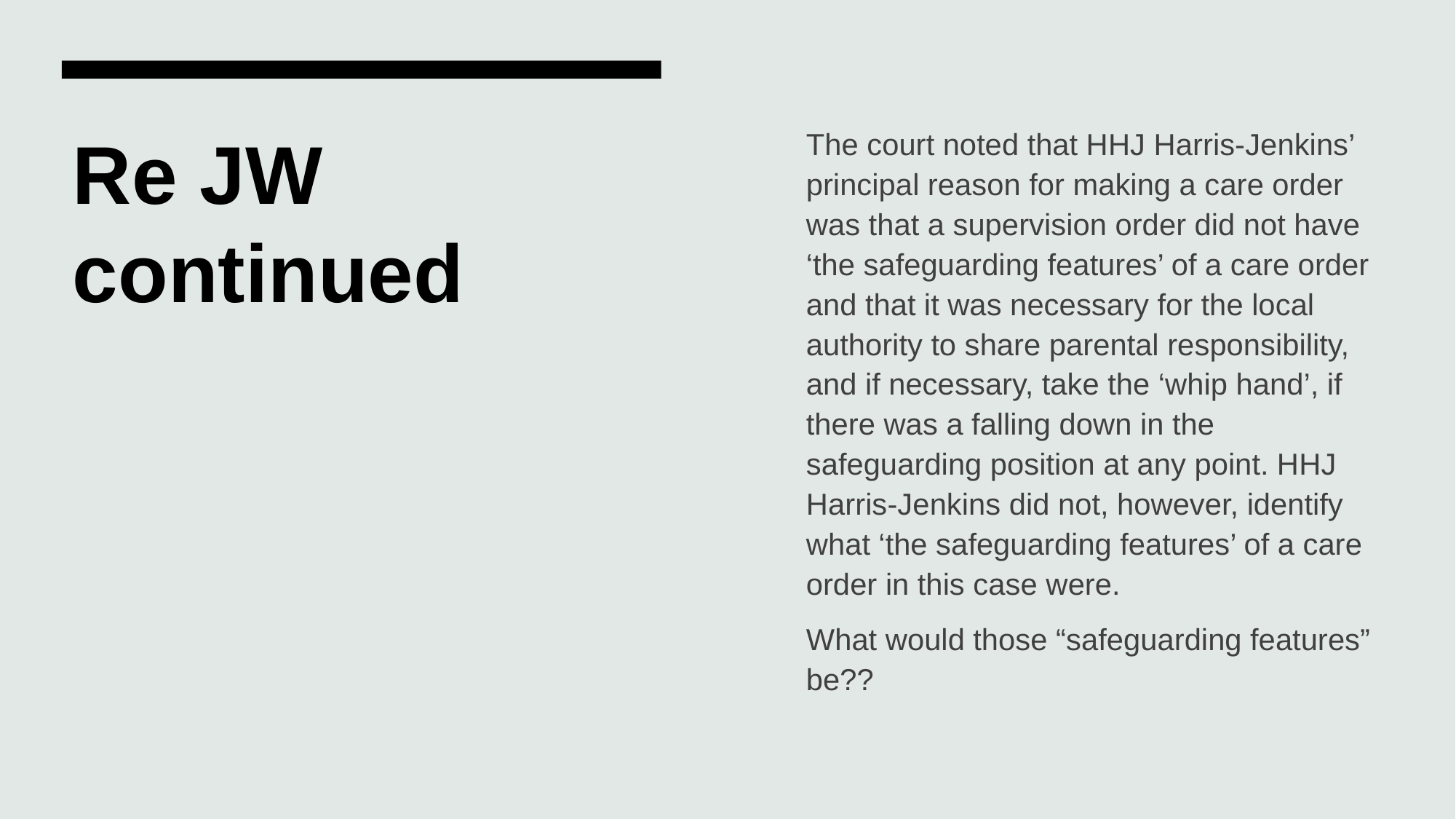

The court noted that HHJ Harris-Jenkins’ principal reason for making a care order was that a supervision order did not have ‘the safeguarding features’ of a care order and that it was necessary for the local authority to share parental responsibility, and if necessary, take the ‘whip hand’, if there was a falling down in the safeguarding position at any point. HHJ Harris-Jenkins did not, however, identify what ‘the safeguarding features’ of a care order in this case were.
What would those “safeguarding features” be??
# Re JW continued